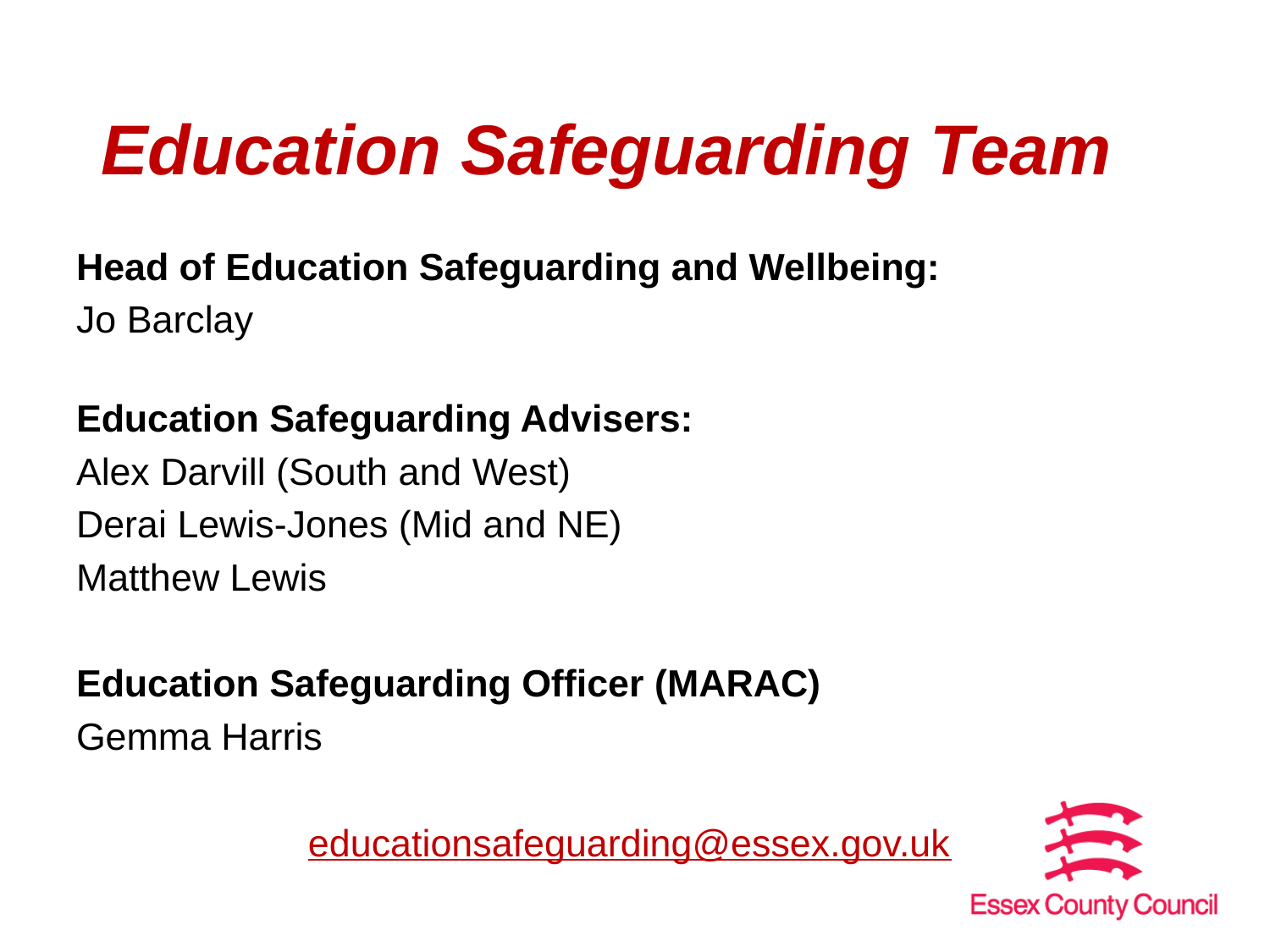

# Education Safeguarding Team
Head of Education Safeguarding and Wellbeing:
Jo Barclay
Education Safeguarding Advisers:
Alex Darvill (South and West)
Derai Lewis-Jones (Mid and NE)
Matthew Lewis

Education Safeguarding Officer (MARAC)
Gemma Harris

educationsafeguarding@essex.gov.uk